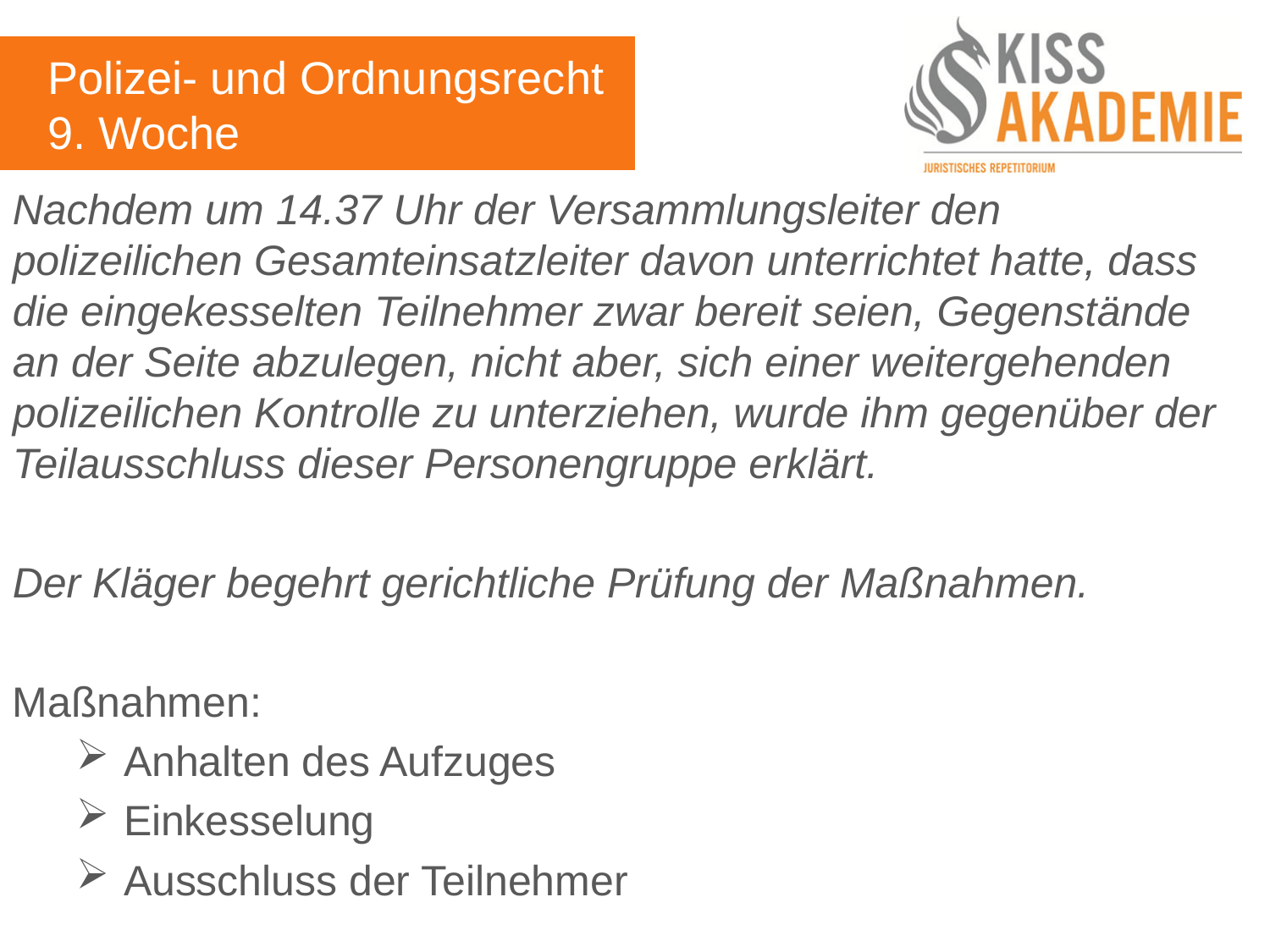

Polizei- und Ordnungsrecht
9. Woche
Nachdem um 14.37 Uhr der Versammlungsleiter den polizeilichen Gesamteinsatzleiter davon unterrichtet hatte, dass die eingekesselten Teilnehmer zwar bereit seien, Gegenstände an der Seite abzulegen, nicht aber, sich einer weitergehenden polizeilichen Kontrolle zu unterziehen, wurde ihm gegenüber der Teilausschluss dieser Personengruppe erklärt.

Der Kläger begehrt gerichtliche Prüfung der Maßnahmen.

Maßnahmen:
Anhalten des Aufzuges
Einkesselung
Ausschluss der Teilnehmer